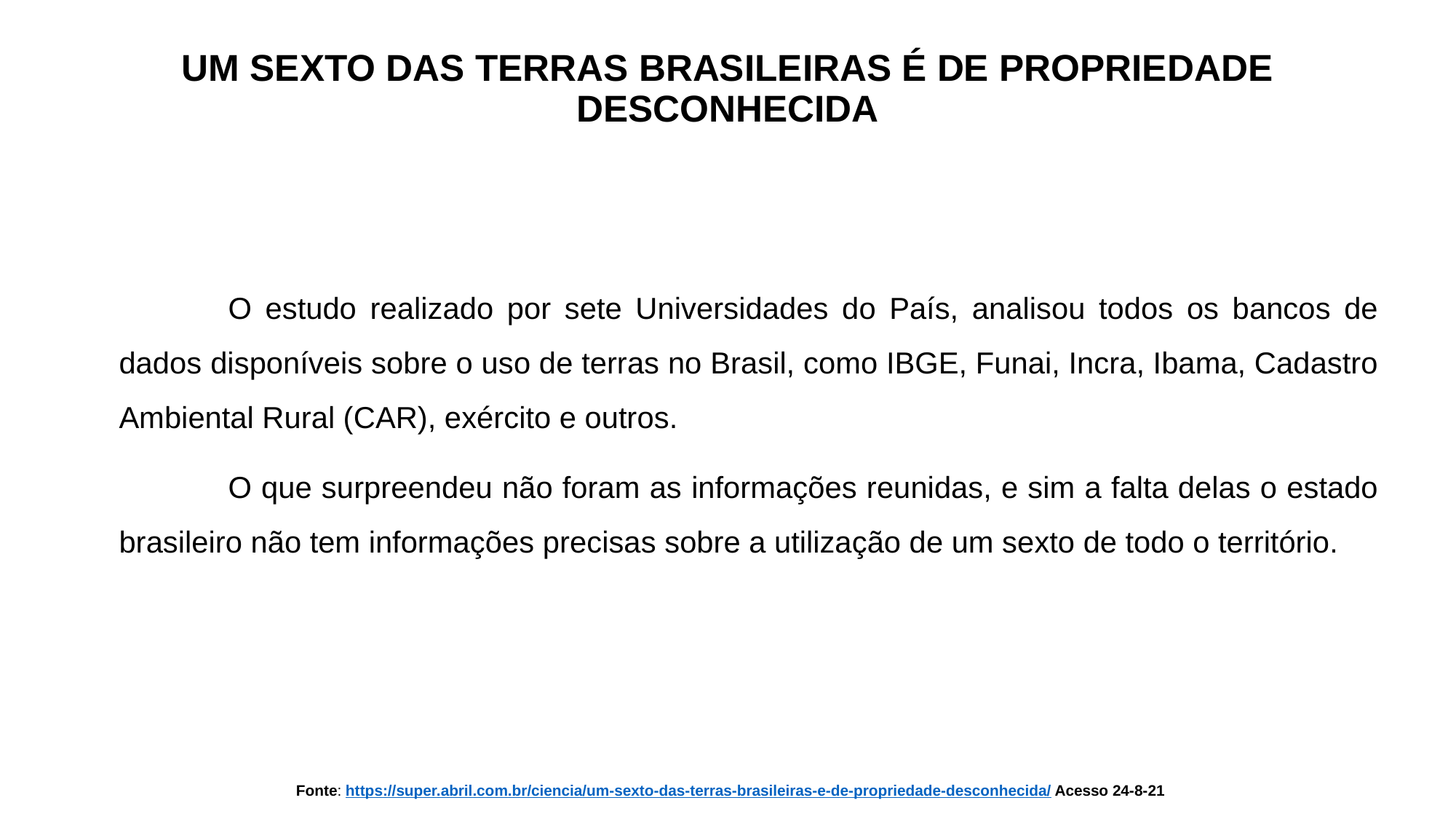

# UM SEXTO DAS TERRAS BRASILEIRAS É DE PROPRIEDADE DESCONHECIDA
	O estudo realizado por sete Universidades do País, analisou todos os bancos de dados disponíveis sobre o uso de terras no Brasil, como IBGE, Funai, Incra, Ibama, Cadastro Ambiental Rural (CAR), exército e outros.
	O que surpreendeu não foram as informações reunidas, e sim a falta delas o estado brasileiro não tem informações precisas sobre a utilização de um sexto de todo o território.
Fonte: https://super.abril.com.br/ciencia/um-sexto-das-terras-brasileiras-e-de-propriedade-desconhecida/ Acesso 24-8-21